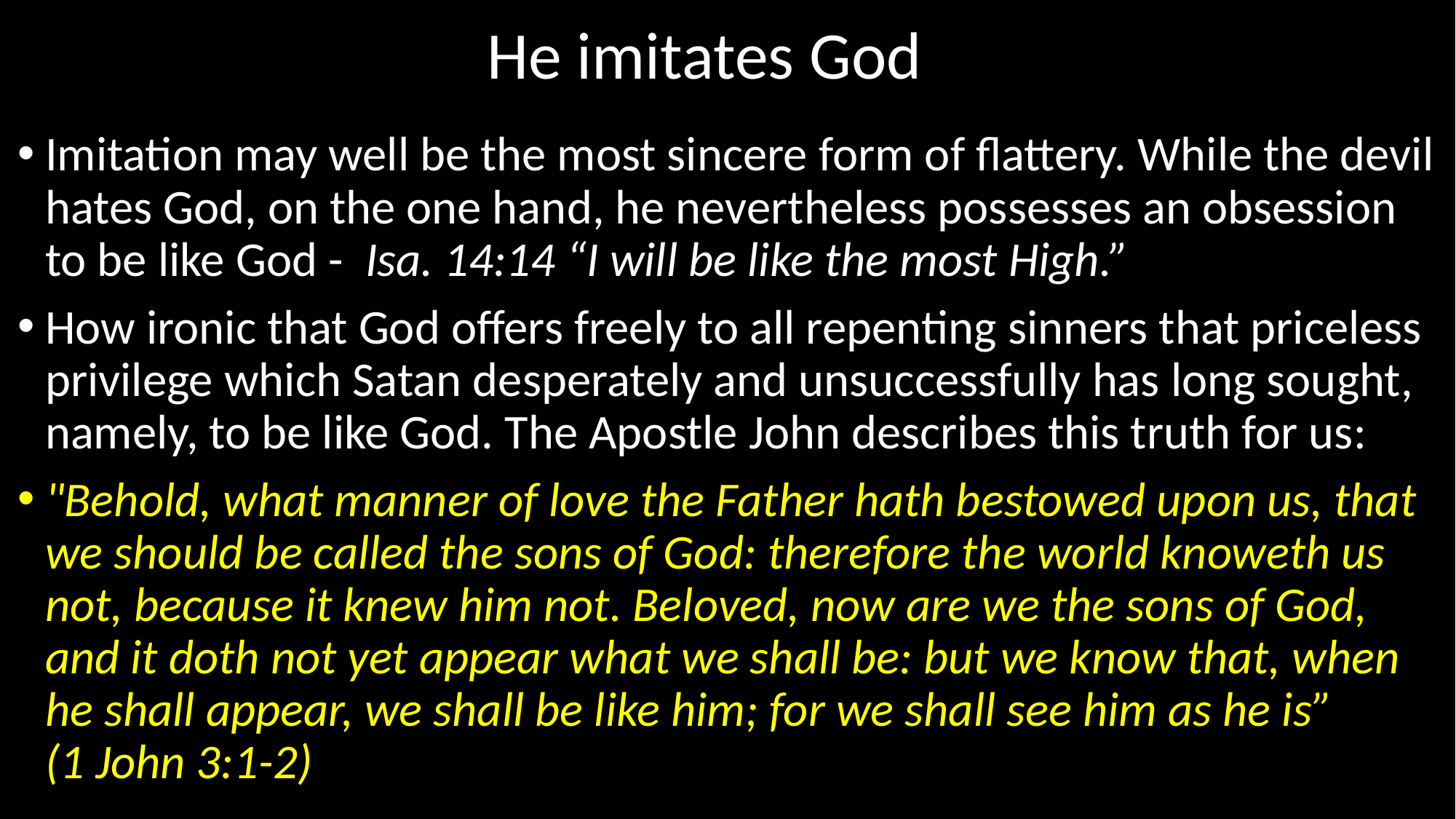

# He imitates God
Imitation may well be the most sincere form of flattery. While the devil hates God, on the one hand, he nevertheless possesses an obsession to be like God -  Isa. 14:14 “I will be like the most High.”
How ironic that God offers freely to all repenting sinners that priceless privilege which Satan desperately and unsuccessfully has long sought, namely, to be like God. The Apostle John describes this truth for us:
"Behold, what manner of love the Father hath bestowed upon us, that we should be called the sons of God: therefore the world knoweth us not, because it knew him not. Beloved, now are we the sons of God, and it doth not yet appear what we shall be: but we know that, when he shall appear, we shall be like him; for we shall see him as he is”       (1 John 3:1-2)